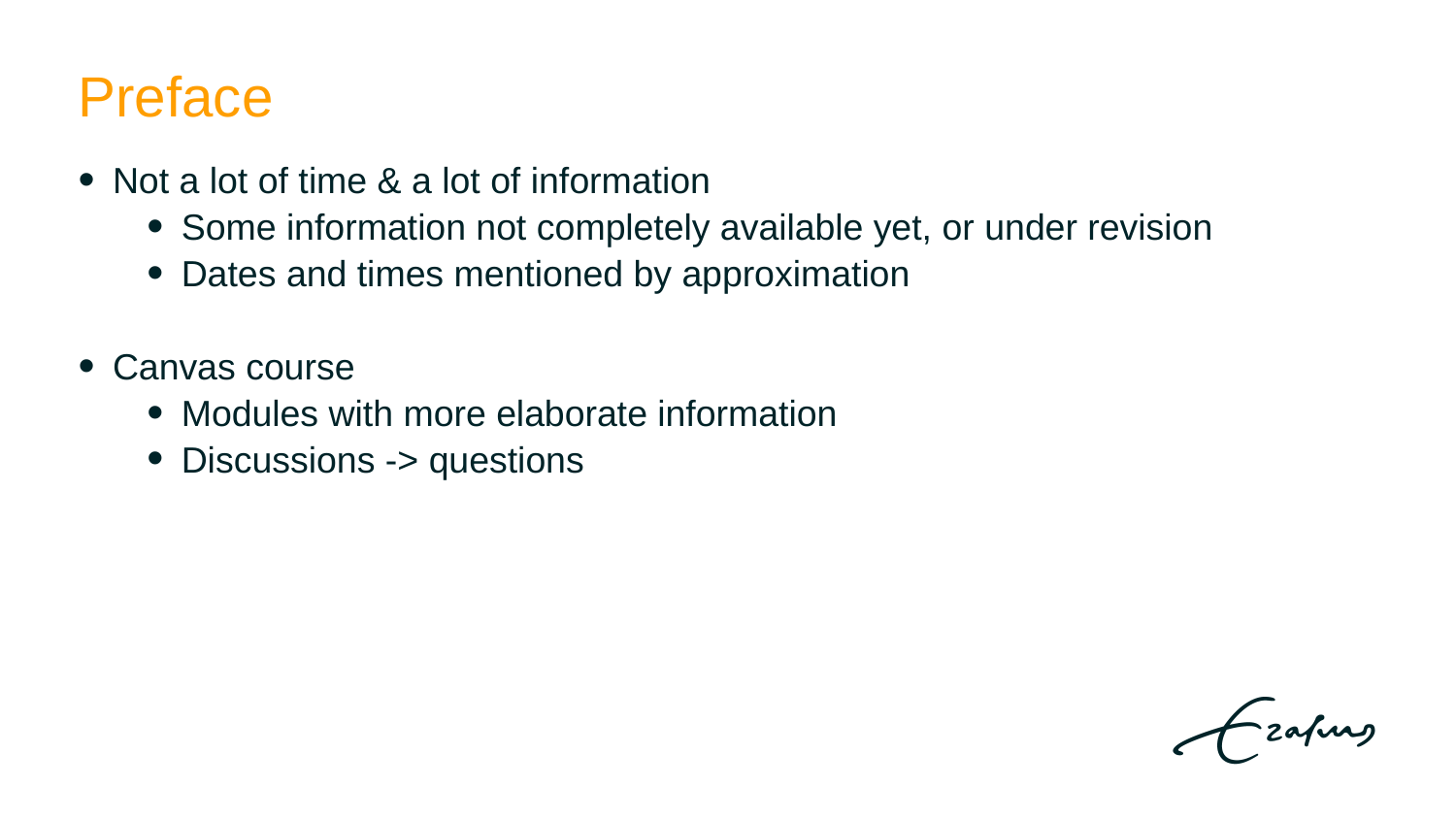

# Preface
Not a lot of time & a lot of information
Some information not completely available yet, or under revision
Dates and times mentioned by approximation

Canvas course
Modules with more elaborate information
Discussions -> questions